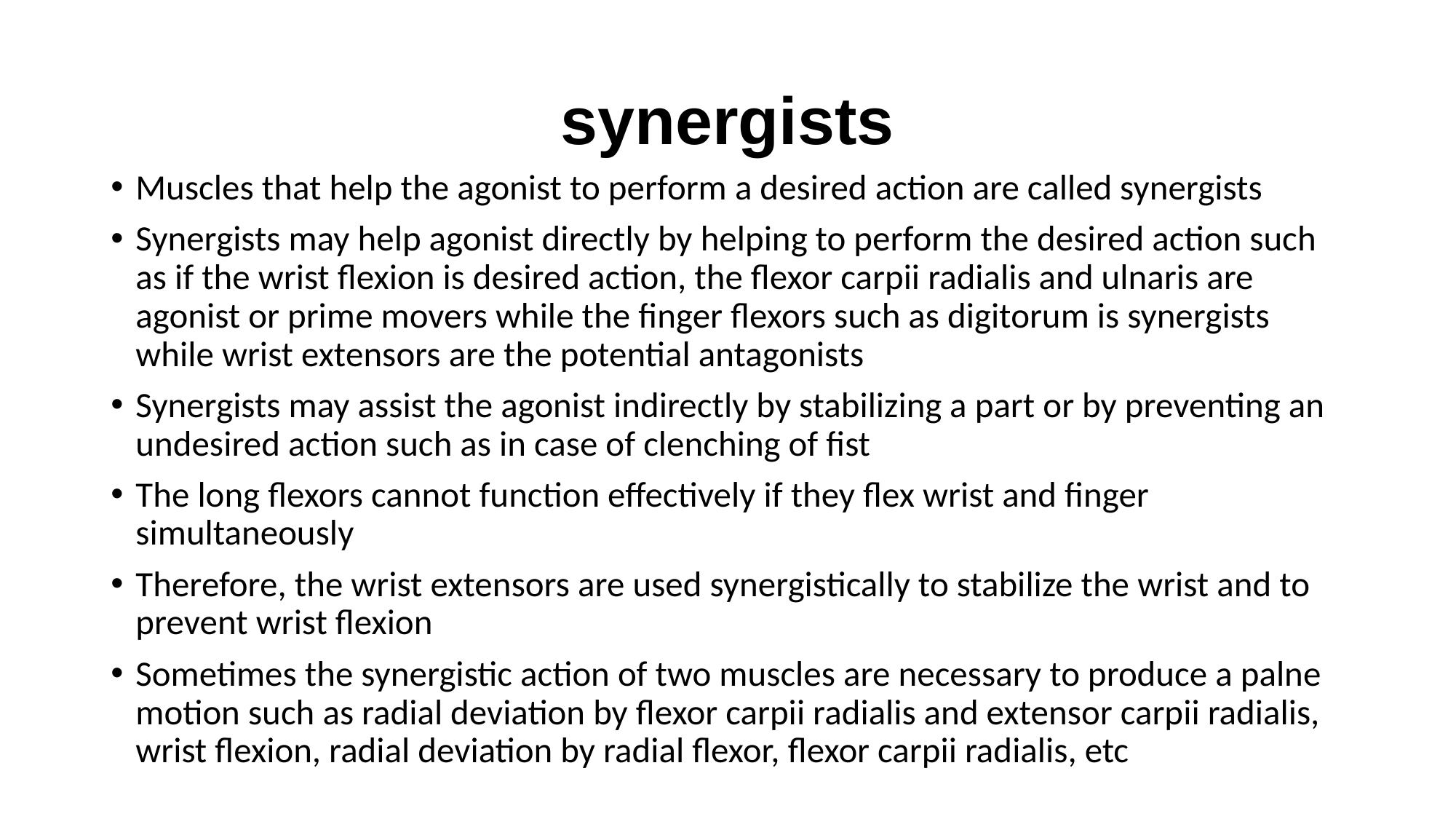

# synergists
Muscles that help the agonist to perform a desired action are called synergists
Synergists may help agonist directly by helping to perform the desired action such as if the wrist flexion is desired action, the flexor carpii radialis and ulnaris are agonist or prime movers while the finger flexors such as digitorum is synergists while wrist extensors are the potential antagonists
Synergists may assist the agonist indirectly by stabilizing a part or by preventing an undesired action such as in case of clenching of fist
The long flexors cannot function effectively if they flex wrist and finger simultaneously
Therefore, the wrist extensors are used synergistically to stabilize the wrist and to prevent wrist flexion
Sometimes the synergistic action of two muscles are necessary to produce a palne motion such as radial deviation by flexor carpii radialis and extensor carpii radialis, wrist flexion, radial deviation by radial flexor, flexor carpii radialis, etc